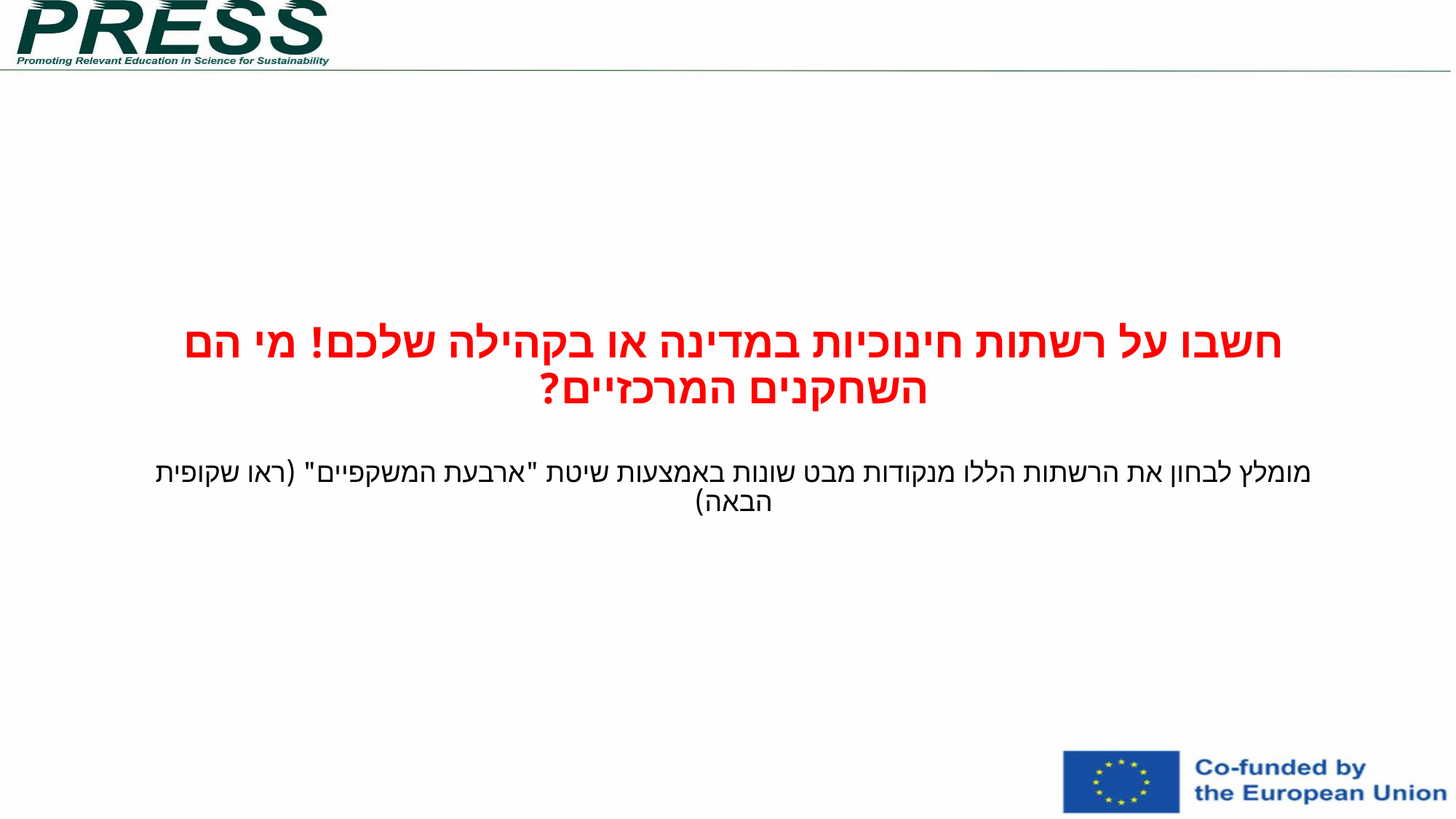

# חשבו על רשתות חינוכיות במדינה או בקהילה שלכם! מי הם השחקנים המרכזיים? מומלץ לבחון את הרשתות הללו מנקודות מבט שונות באמצעות שיטת "ארבעת המשקפיים" (ראו שקופית הבאה)